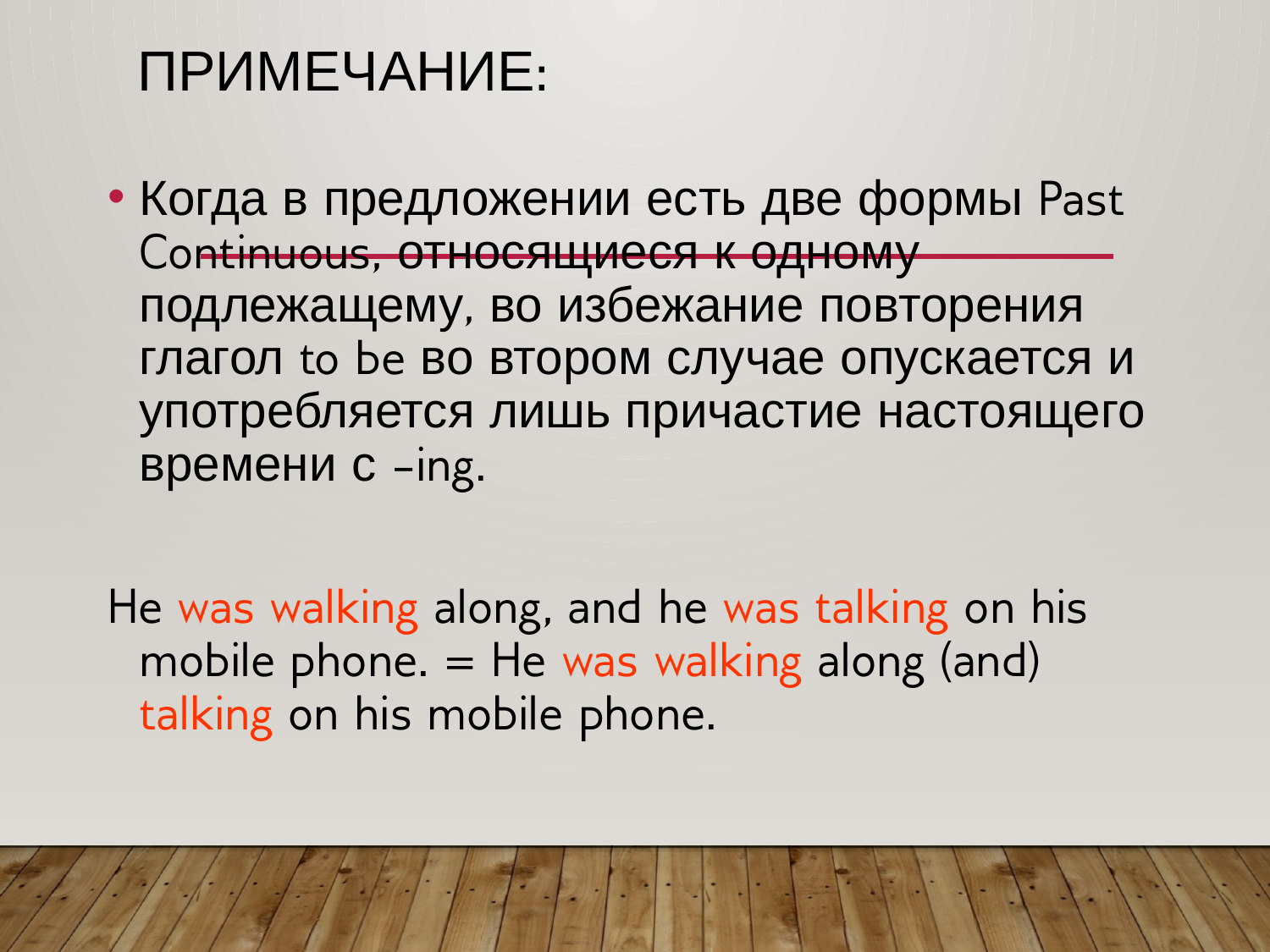

# Примечание:
Когда в предложении есть две формы Past Continuous, относящиеся к одному подлежащему, во избежание повторения глагол to be во втором случае опускается и употребляется лишь причастие настоящего времени с –ing.

He was walking along, and he was talking on his mobile phone. = He was walking along (and) talking on his mobile phone.